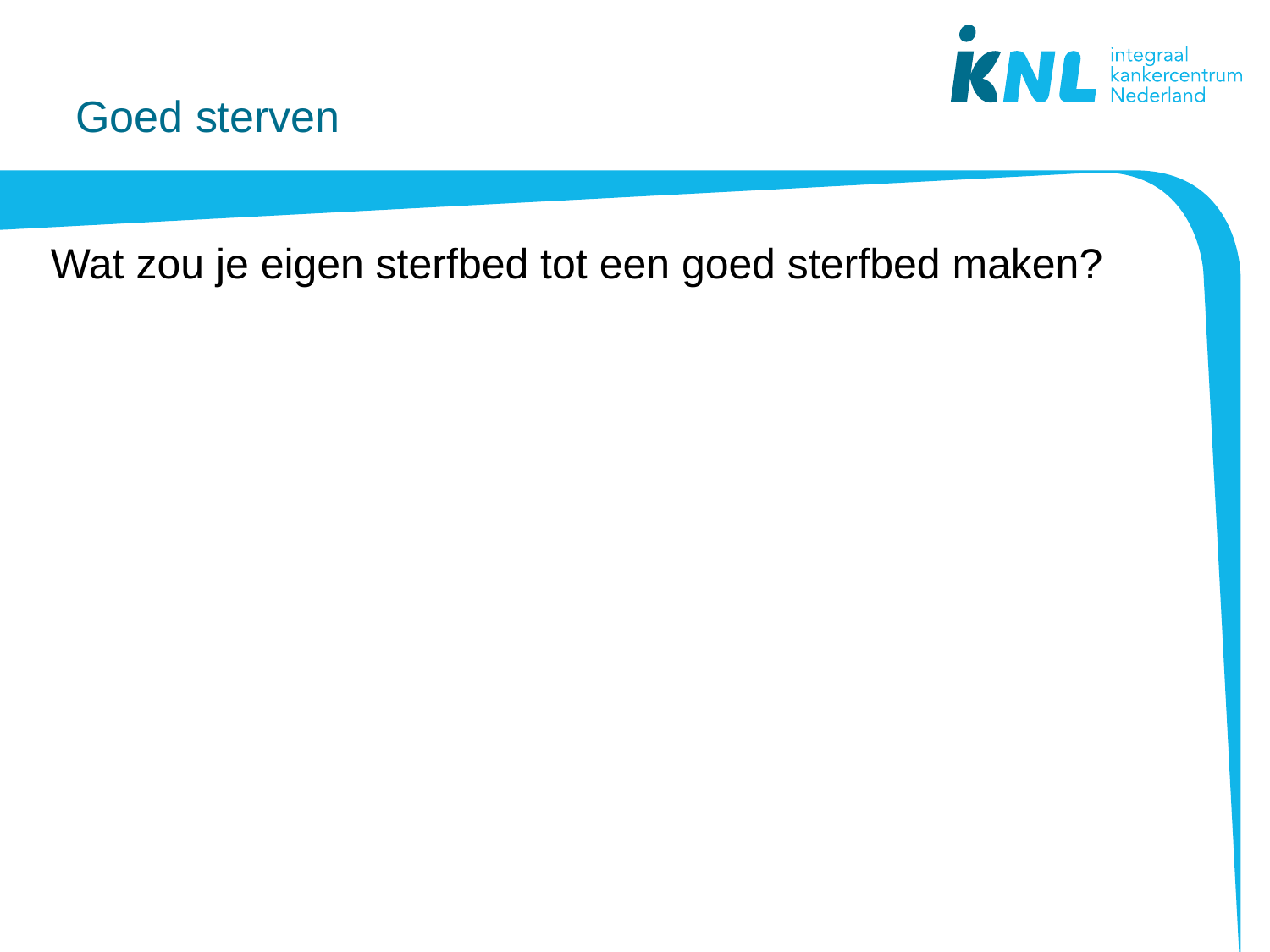

# Goed sterven
Wat zou je eigen sterfbed tot een goed sterfbed maken?